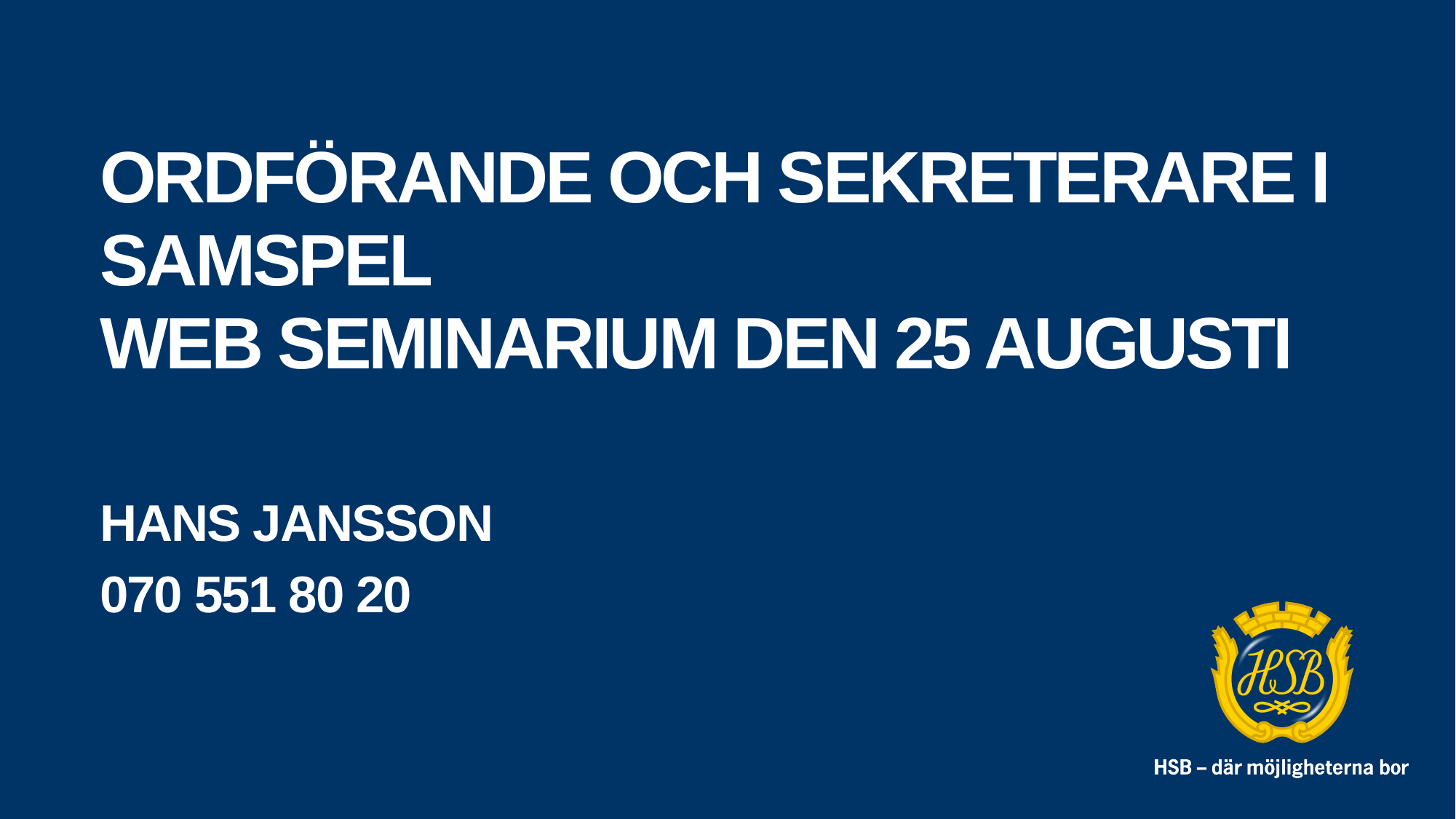

# Ordförande och sekreterare i samspel Web seminarium den 25 augusti

Hans Jansson
070 551 80 20